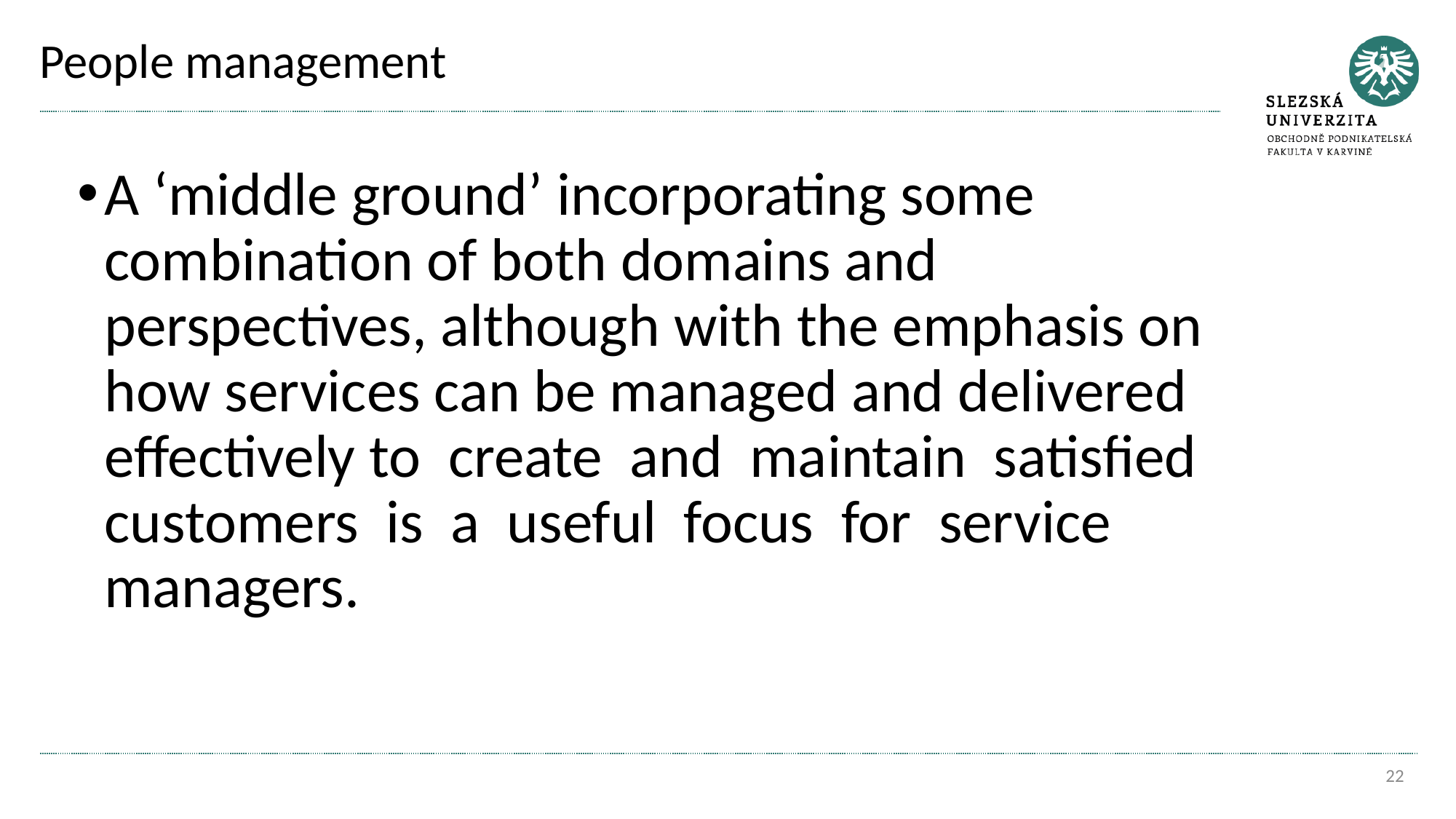

# People management
A ‘middle ground’ incorporating some combination of both domains and perspectives, although with the emphasis on how services can be managed and delivered effectively to  create  and  maintain  satisfied  customers  is  a  useful  focus  for  service managers.
22